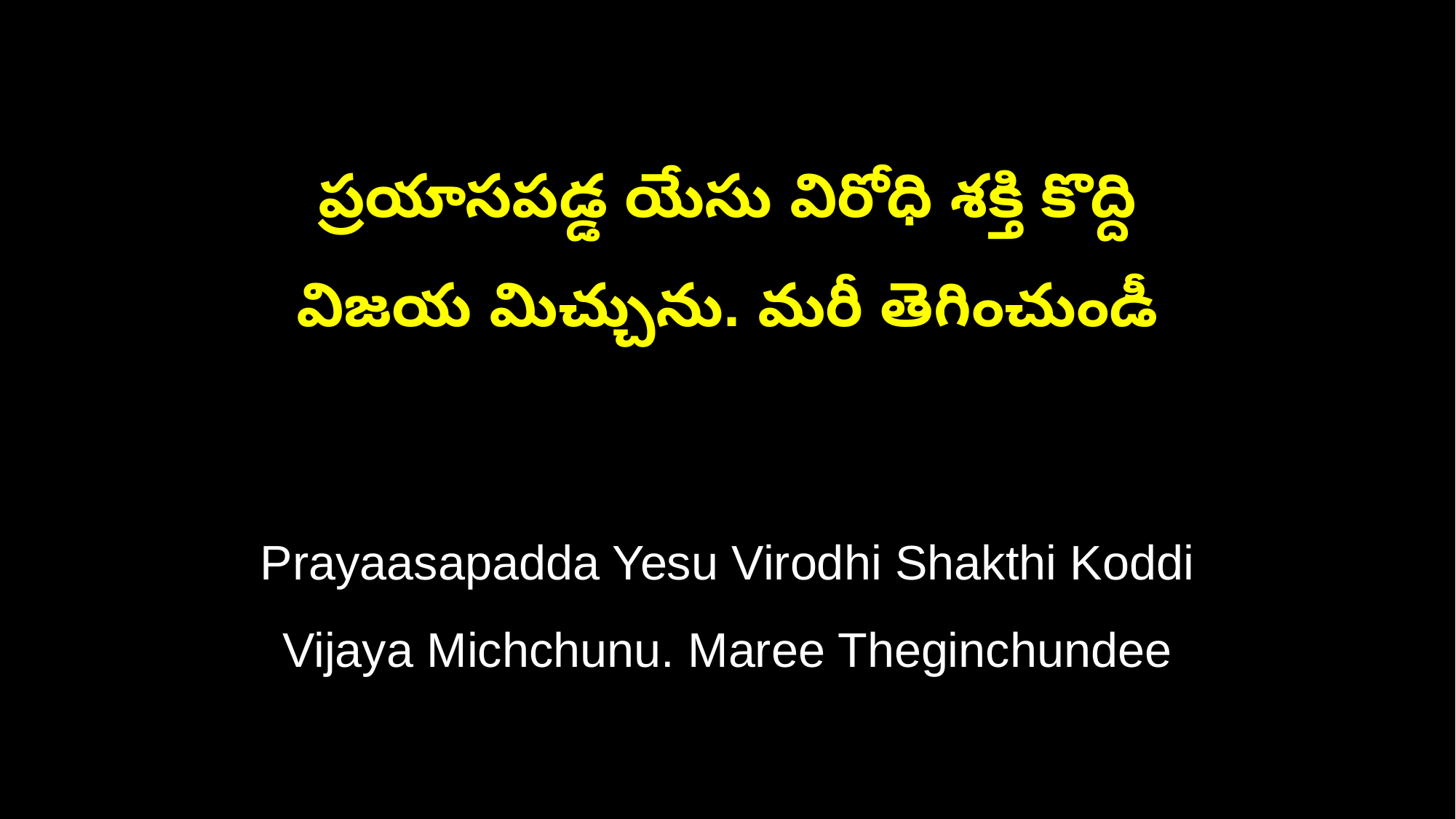

ప్రయాసపడ్డ యేసు విరోధి శక్తి కొద్ది
విజయ మిచ్చును. మరీ తెగించుండీ
Prayaasapadda Yesu Virodhi Shakthi Koddi
Vijaya Michchunu. Maree Theginchundee